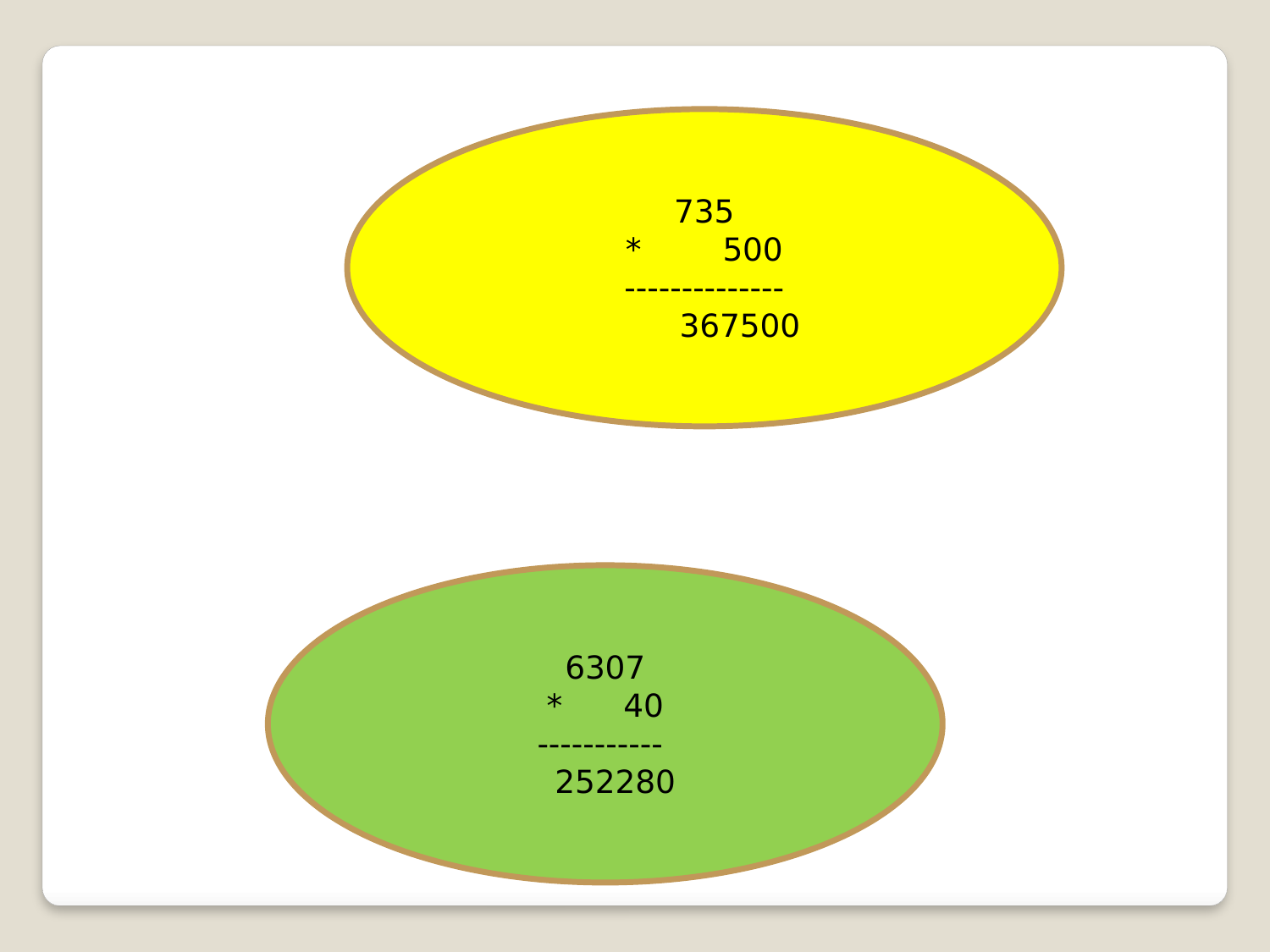

735
*        500
--------------
       367500
6307
*      40
-----------
  252280